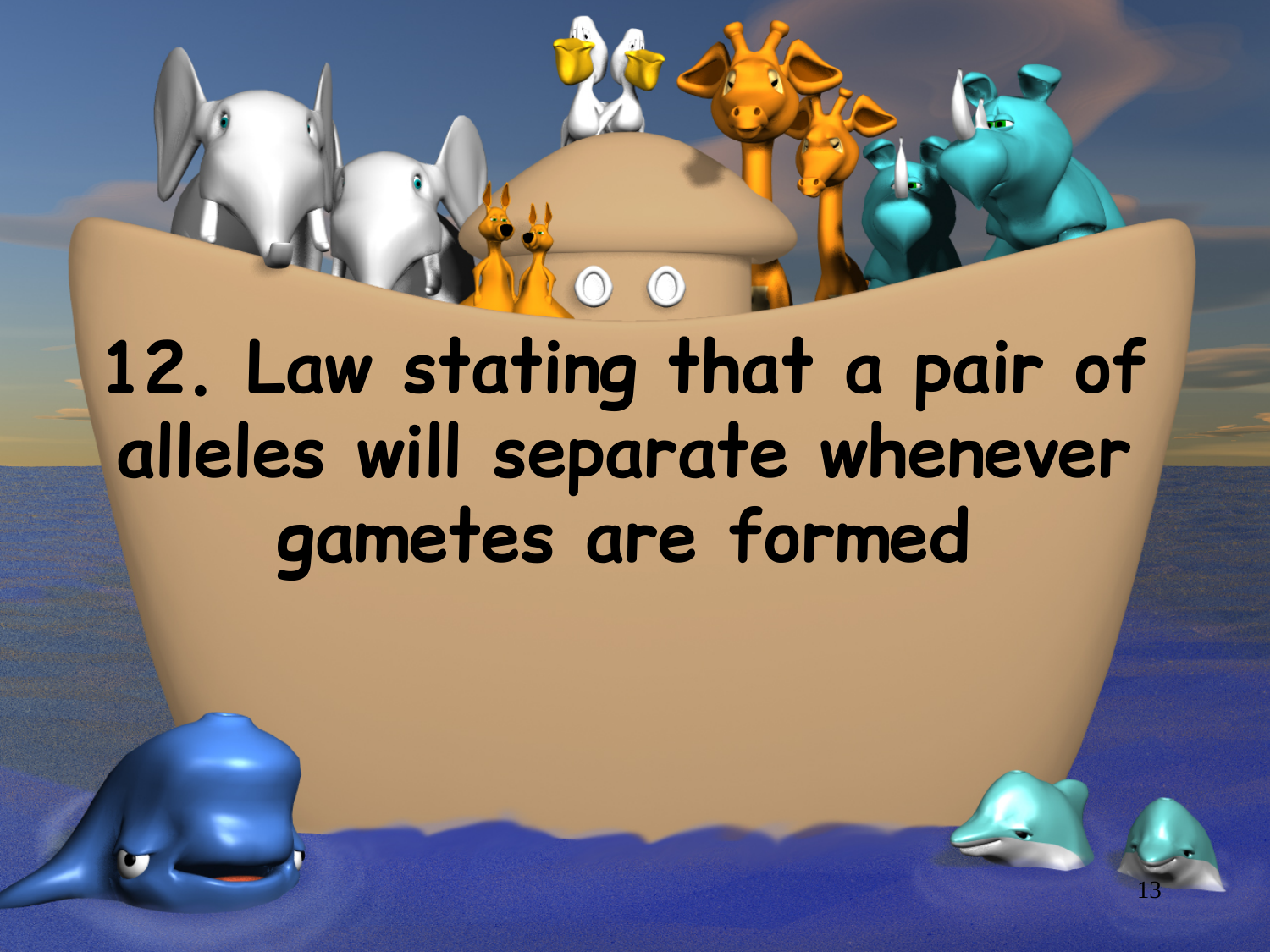

# 12. Law stating that a pair of alleles will separate whenever gametes are formed
13